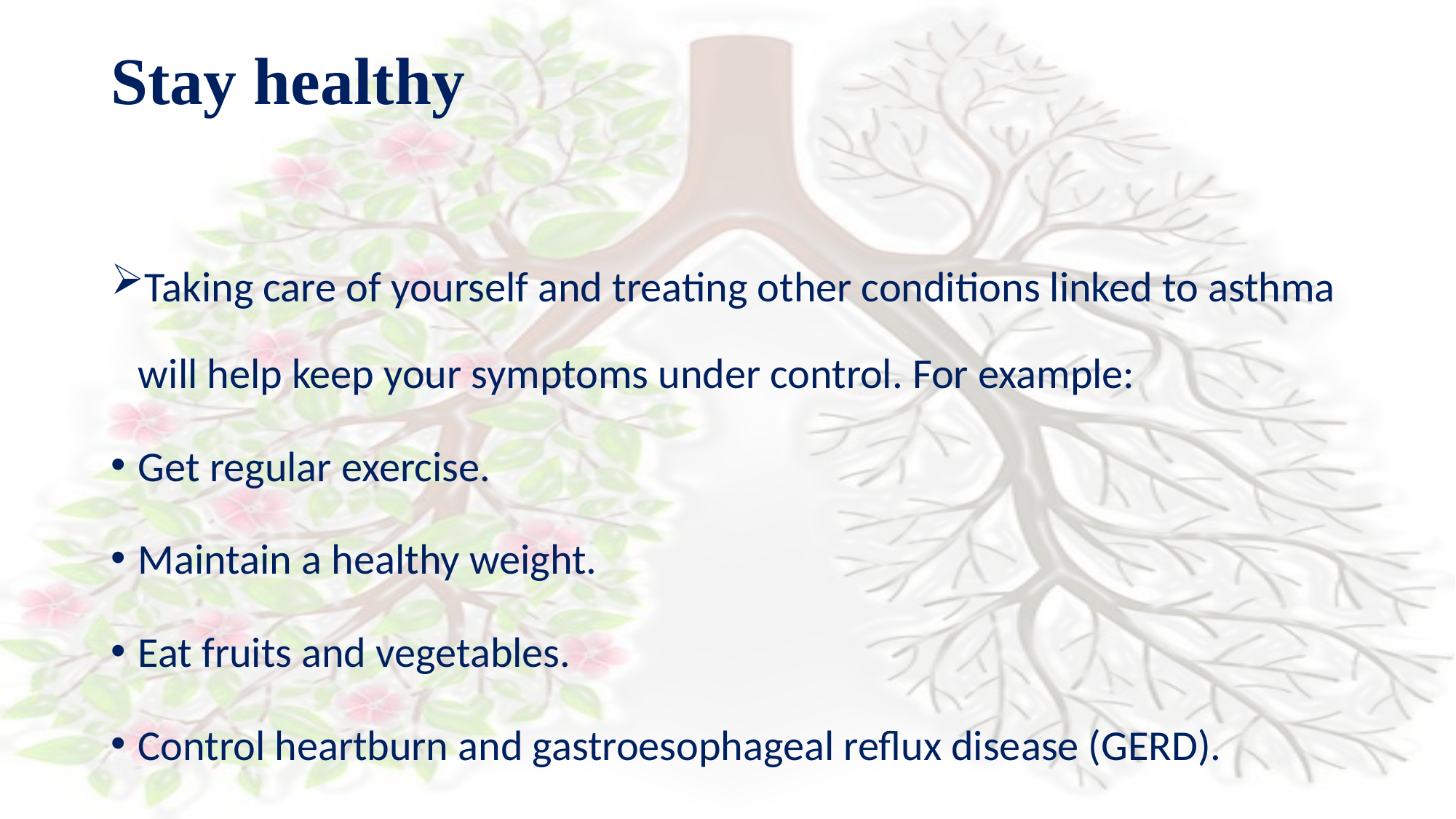

# Stay healthy
Taking care of yourself and treating other conditions linked to asthma will help keep your symptoms under control. For example:
Get regular exercise.
Maintain a healthy weight.
Eat fruits and vegetables.
Control heartburn and gastroesophageal reflux disease (GERD).